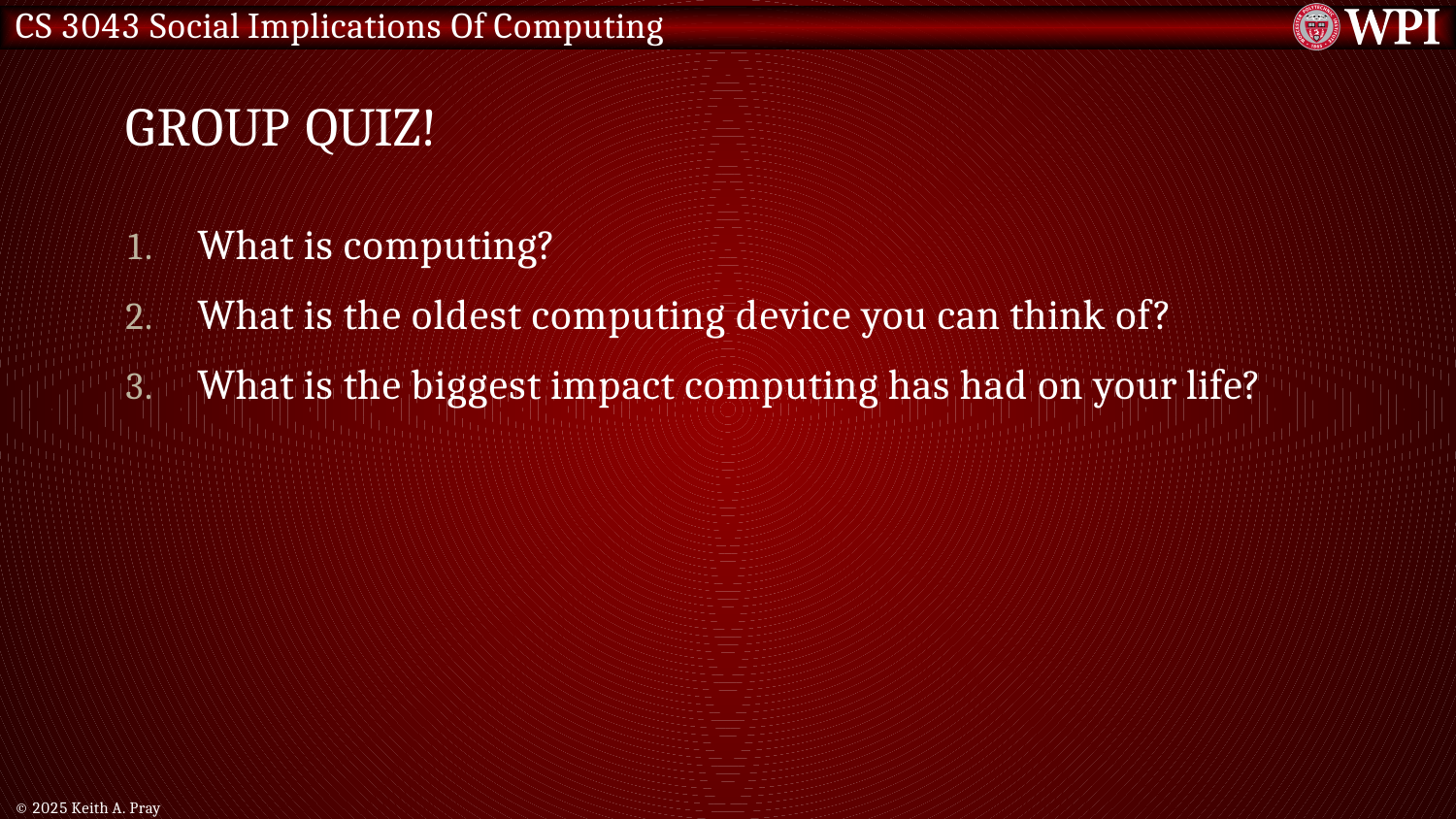

# Group Quiz!
What is computing?
What is the oldest computing device you can think of?
What is the biggest impact computing has had on your life?
© 2025 Keith A. Pray